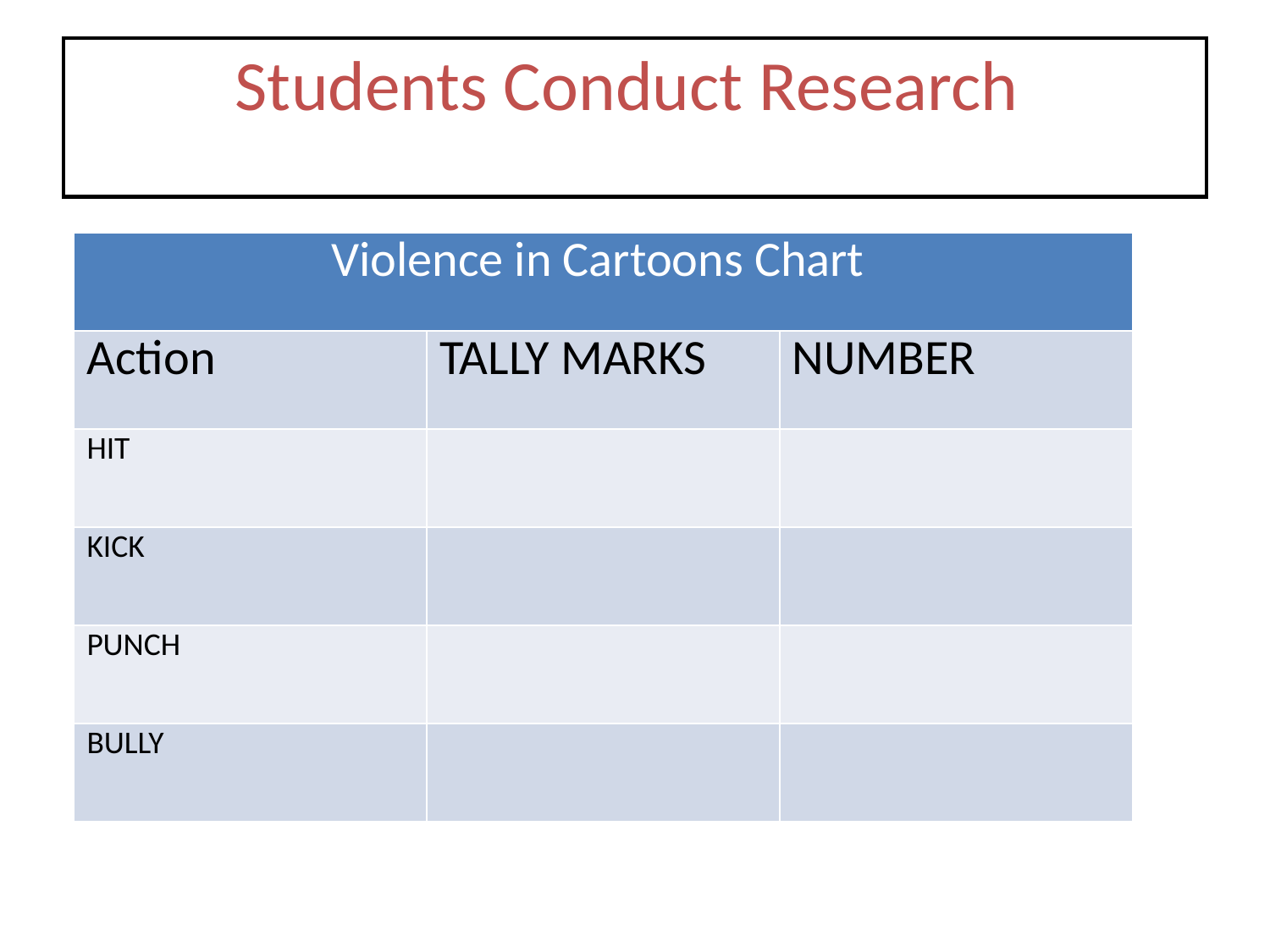

# Students Conduct Research
| Violence in Cartoons Chart |  |  |
| --- | --- | --- |
| Action | TALLY MARKS | NUMBER |
| HIT |  |  |
| KICK |  |  |
| PUNCH |  |  |
| BULLY |  |  |